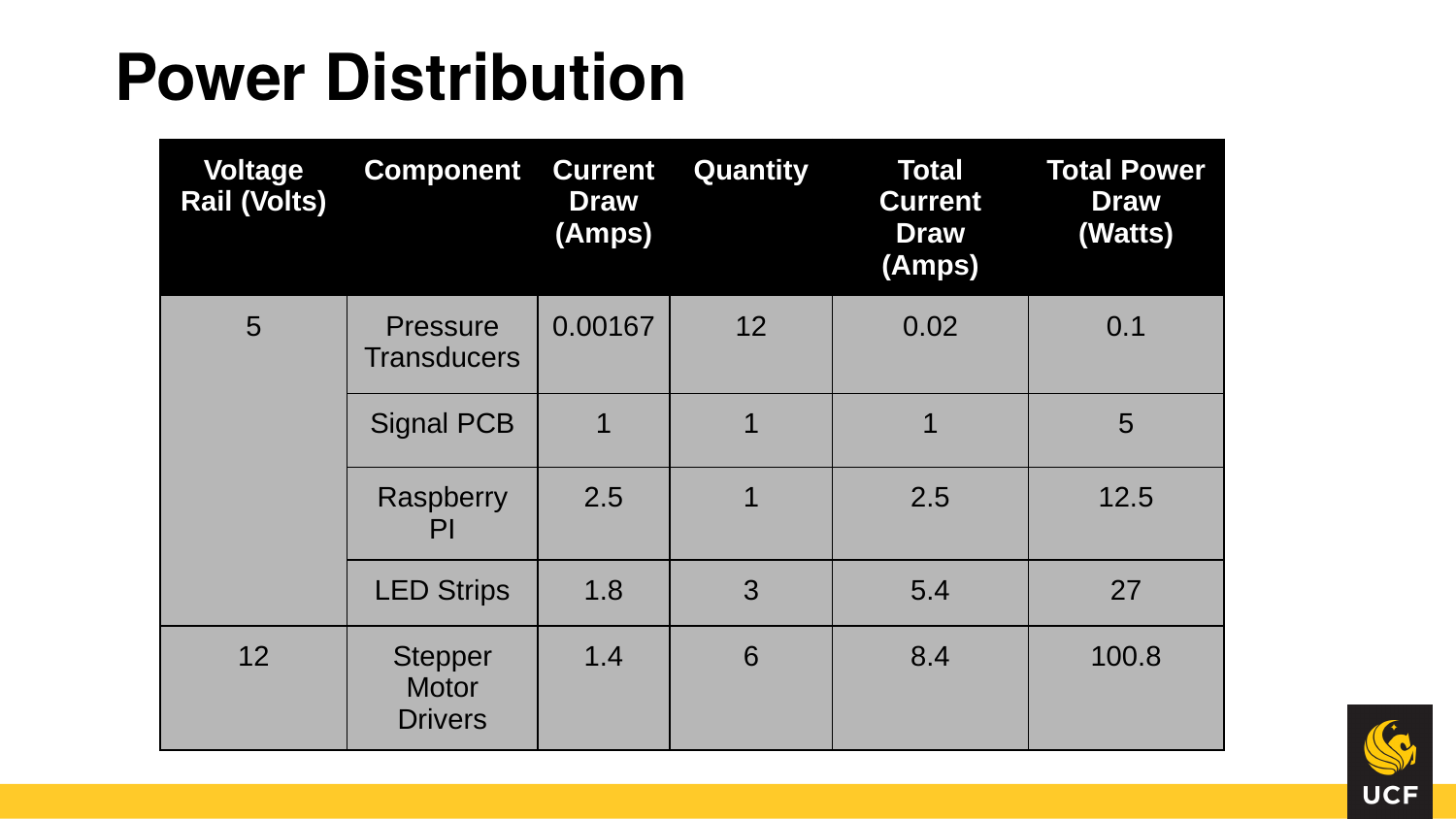

# Power Distribution
| Voltage Rail (Volts) | Component | Current Draw (Amps) | Quantity | Total Current Draw (Amps) | Total Power Draw (Watts) |
| --- | --- | --- | --- | --- | --- |
| 5 | Pressure Transducers | 0.00167 | 12 | 0.02 | 0.1 |
|  | Signal PCB | 1 | 1 | 1 | 5 |
|  | Raspberry PI | 2.5 | 1 | 2.5 | 12.5 |
|  | LED Strips | 1.8 | 3 | 5.4 | 27 |
| 12 | Stepper Motor Drivers | 1.4 | 6 | 8.4 | 100.8 |